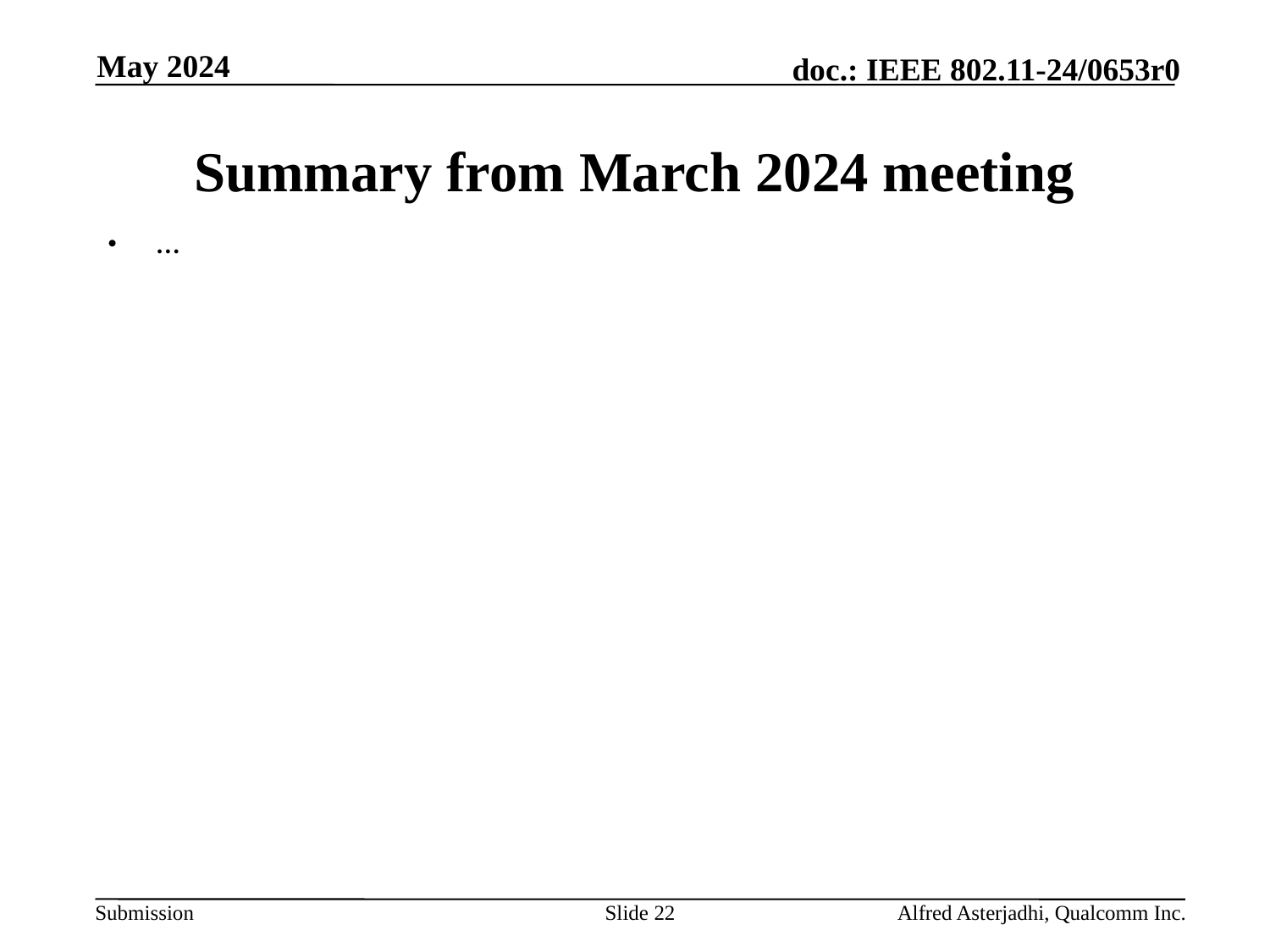

May 2024
# Summary from March 2024 meeting
…
Slide 22
Alfred Asterjadhi, Qualcomm Inc.